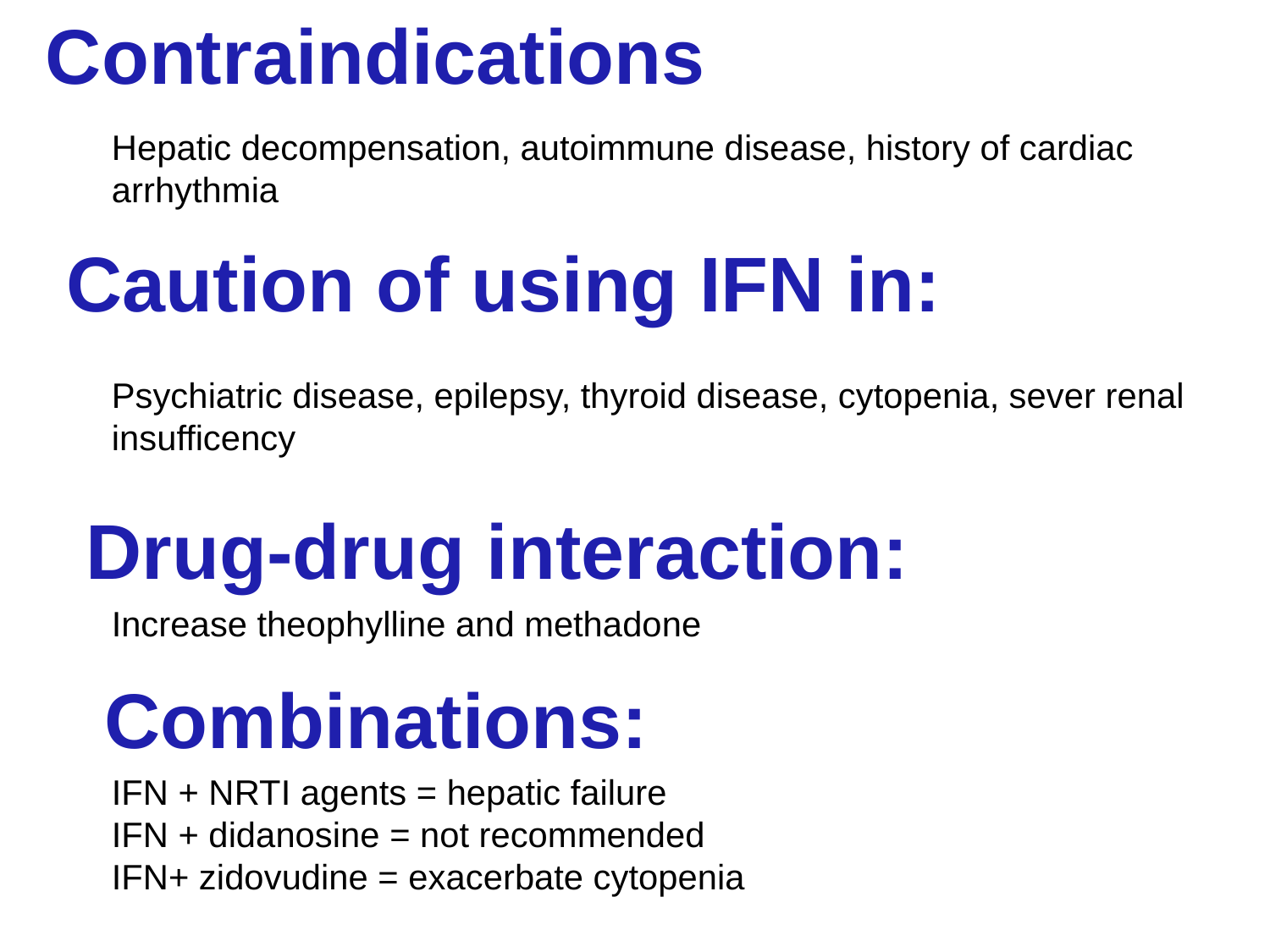

Contraindications
Hepatic decompensation, autoimmune disease, history of cardiac arrhythmia
Caution of using IFN in:
Psychiatric disease, epilepsy, thyroid disease, cytopenia, sever renal insufficency
Drug-drug interaction:
Increase theophylline and methadone
Combinations:
IFN + NRTI agents = hepatic failure
IFN + didanosine = not recommended
IFN+ zidovudine = exacerbate cytopenia